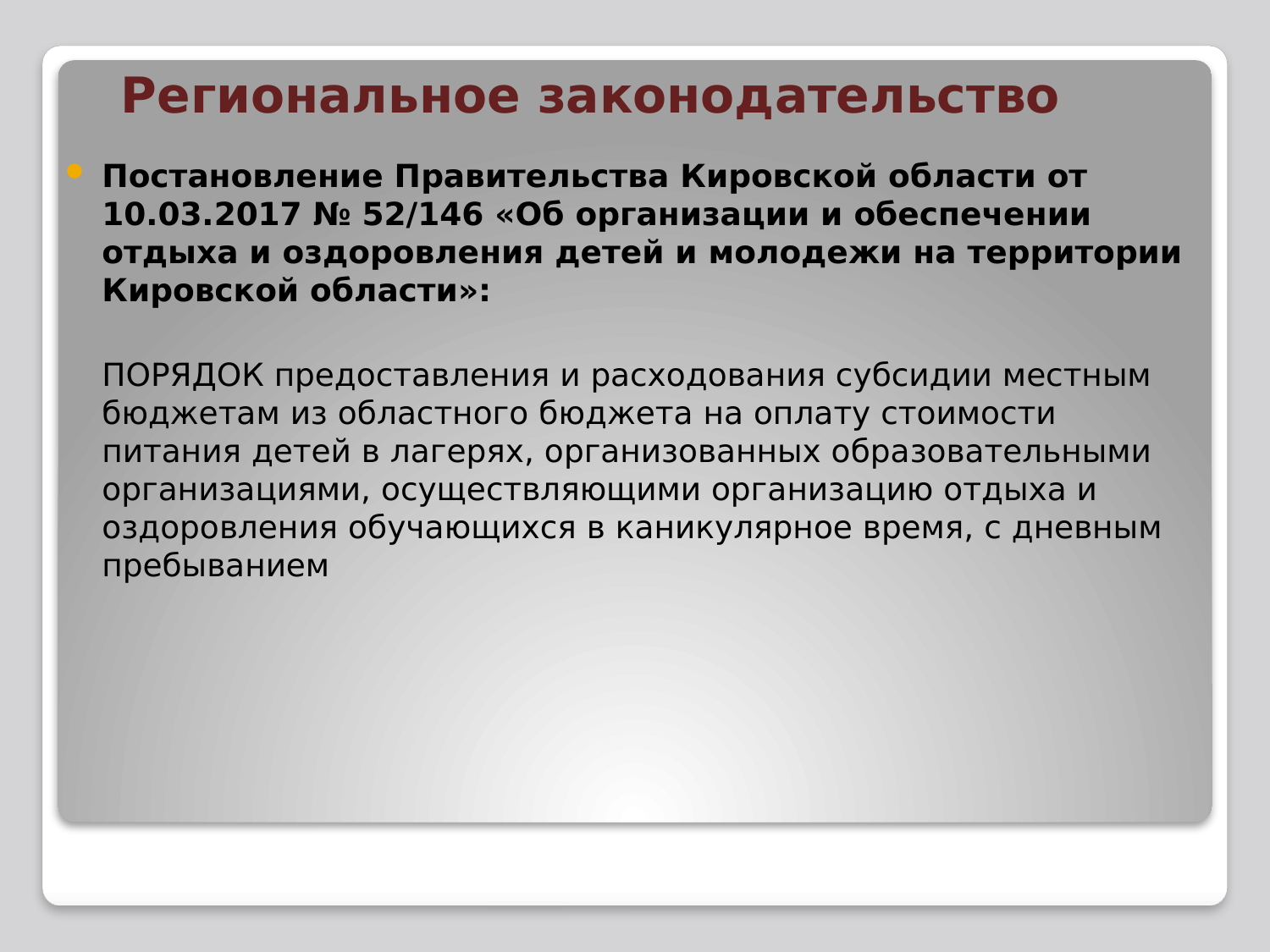

# Региональное законодательство
Постановление Правительства Кировской области от 10.03.2017 № 52/146 «Об организации и обеспечении отдыха и оздоровления детей и молодежи на территории Кировской области»:

	ПОРЯДОК предоставления и расходования субсидии местным бюджетам из областного бюджета на оплату стоимости питания детей в лагерях, организованных образовательными организациями, осуществляющими организацию отдыха и оздоровления обучающихся в каникулярное время, с дневным пребыванием